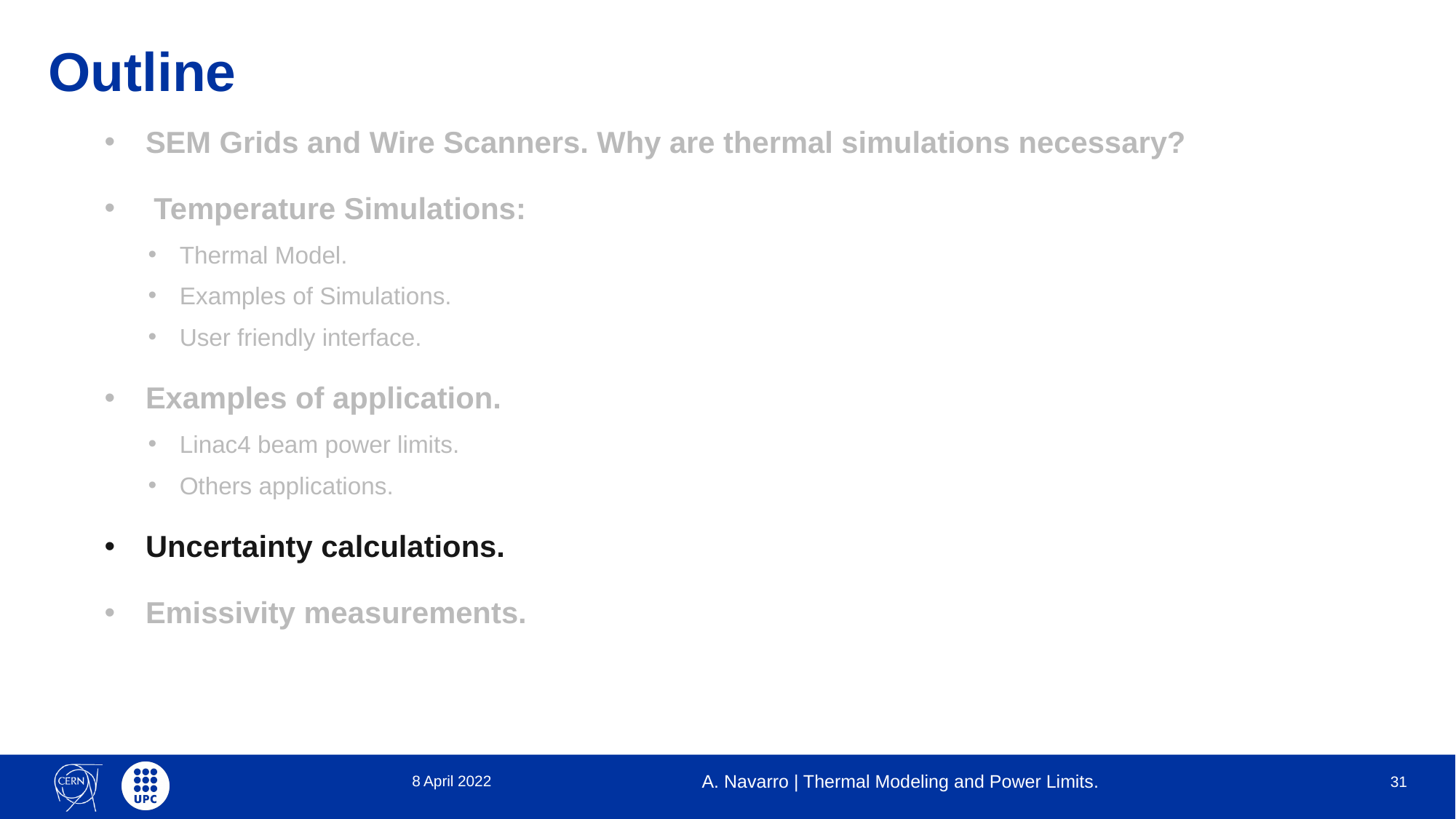

# Outline
SEM Grids and Wire Scanners. Why are thermal simulations necessary?
 Temperature Simulations:
Thermal Model.
Examples of Simulations.
User friendly interface.
Examples of application.
Linac4 beam power limits.
Others applications.
Uncertainty calculations.
Emissivity measurements.

8 April 2022
A. Navarro | Thermal Modeling and Power Limits.
31